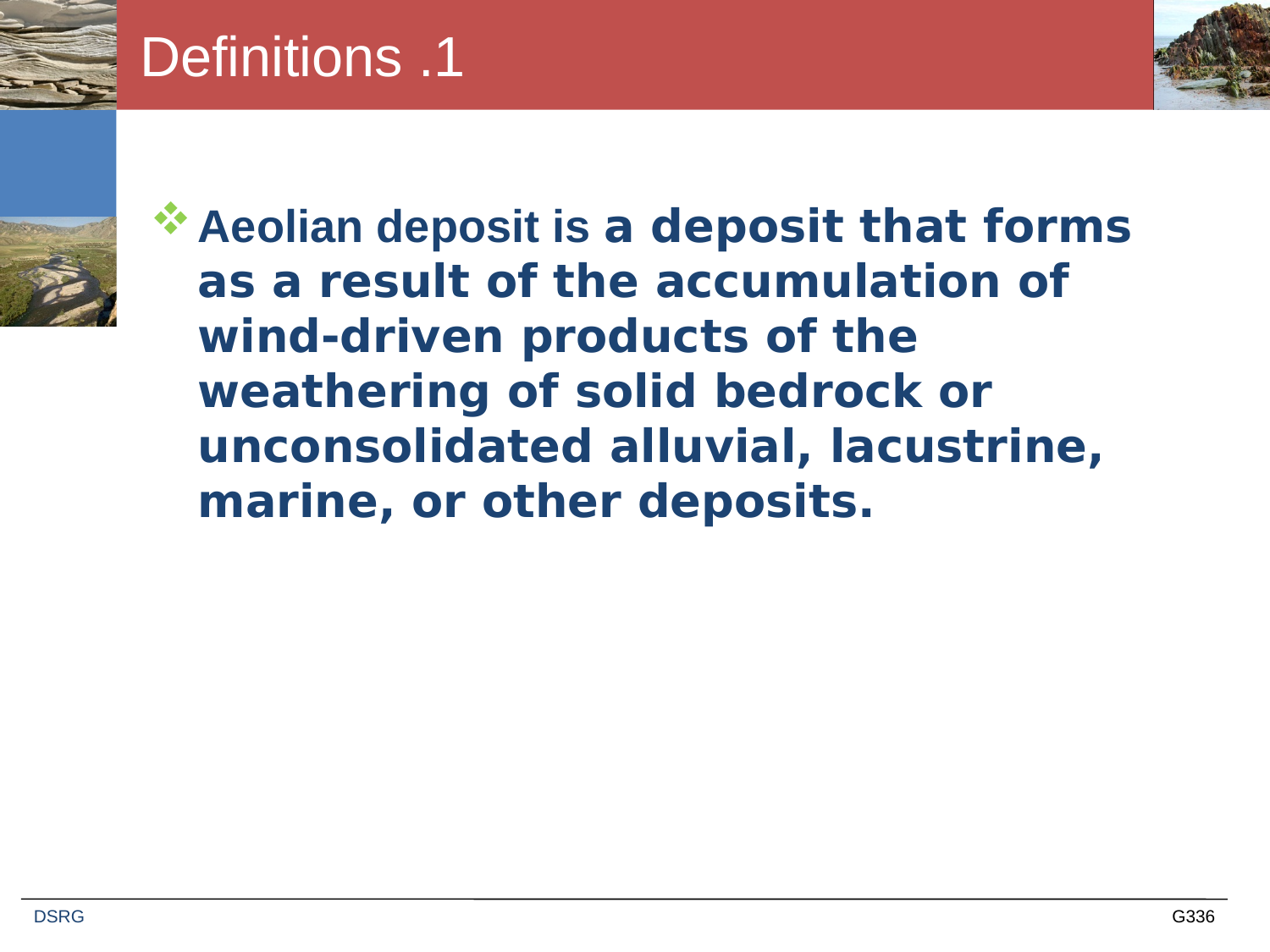

# 1. Definitions
Aeolian deposit is a deposit that forms as a result of the accumulation of wind-driven products of the weathering of solid bedrock or unconsolidated alluvial, lacustrine, marine, or other deposits.

DSRG
G336